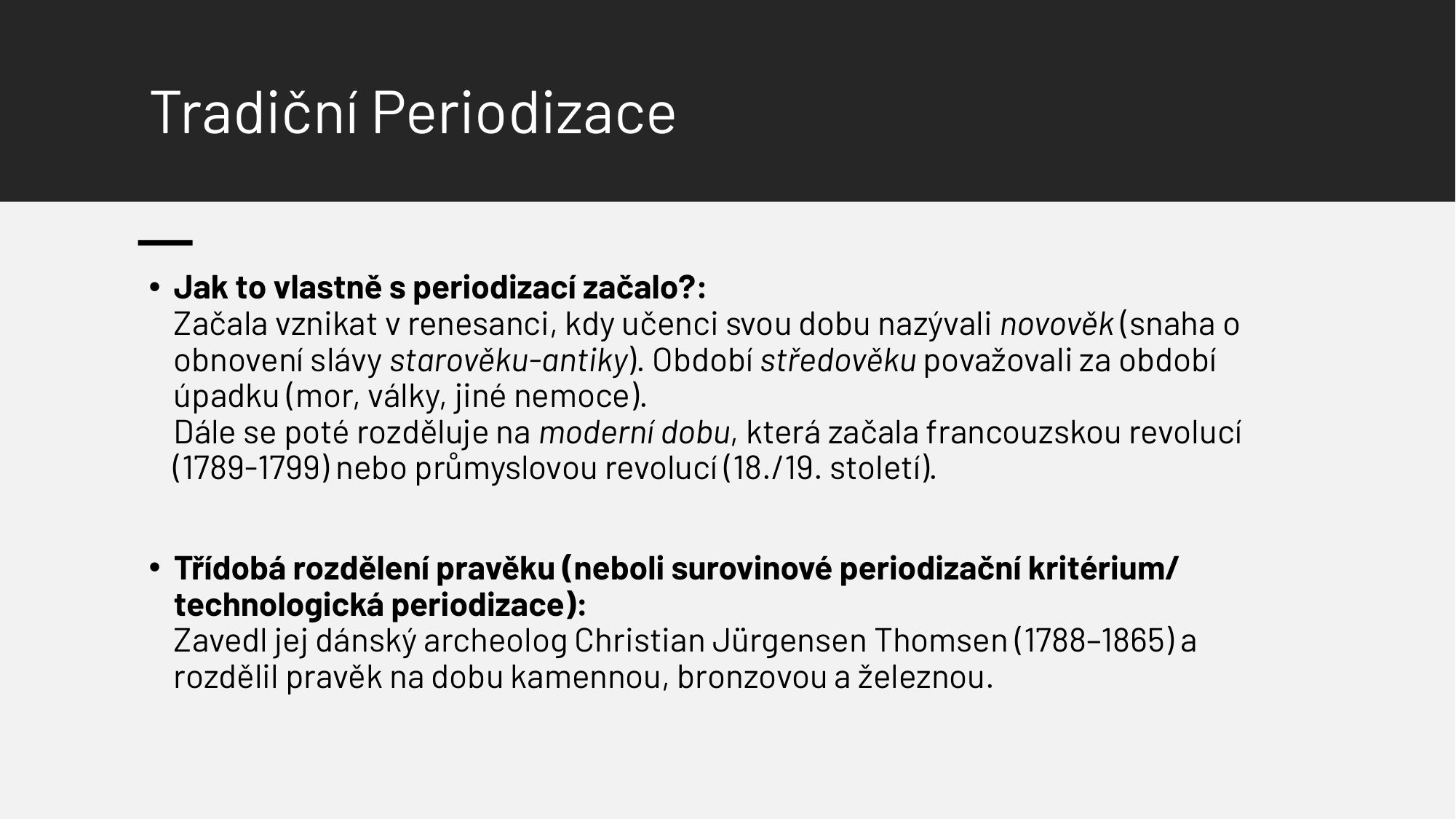

# Tradiční Periodizace

Jak to vlastně s periodizací začalo?:
Začala vznikat v renesanci, kdy učenci svou dobu nazývali novověk (snaha o obnovení slávy starověku-antiky). Období středověku považovali za období úpadku (mor, války, jiné nemoce).
Dále se poté rozděluje na moderní dobu, která začala francouzskou revolucí (1789-1799) nebo průmyslovou revolucí (18./19. století).

Třídobá rozdělení pravěku (neboli surovinové periodizační kritérium/ technologická periodizace):
Zavedl jej dánský archeolog Christian Jürgensen Thomsen (1788–1865) a rozdělil pravěk na dobu kamennou, bronzovou a železnou.